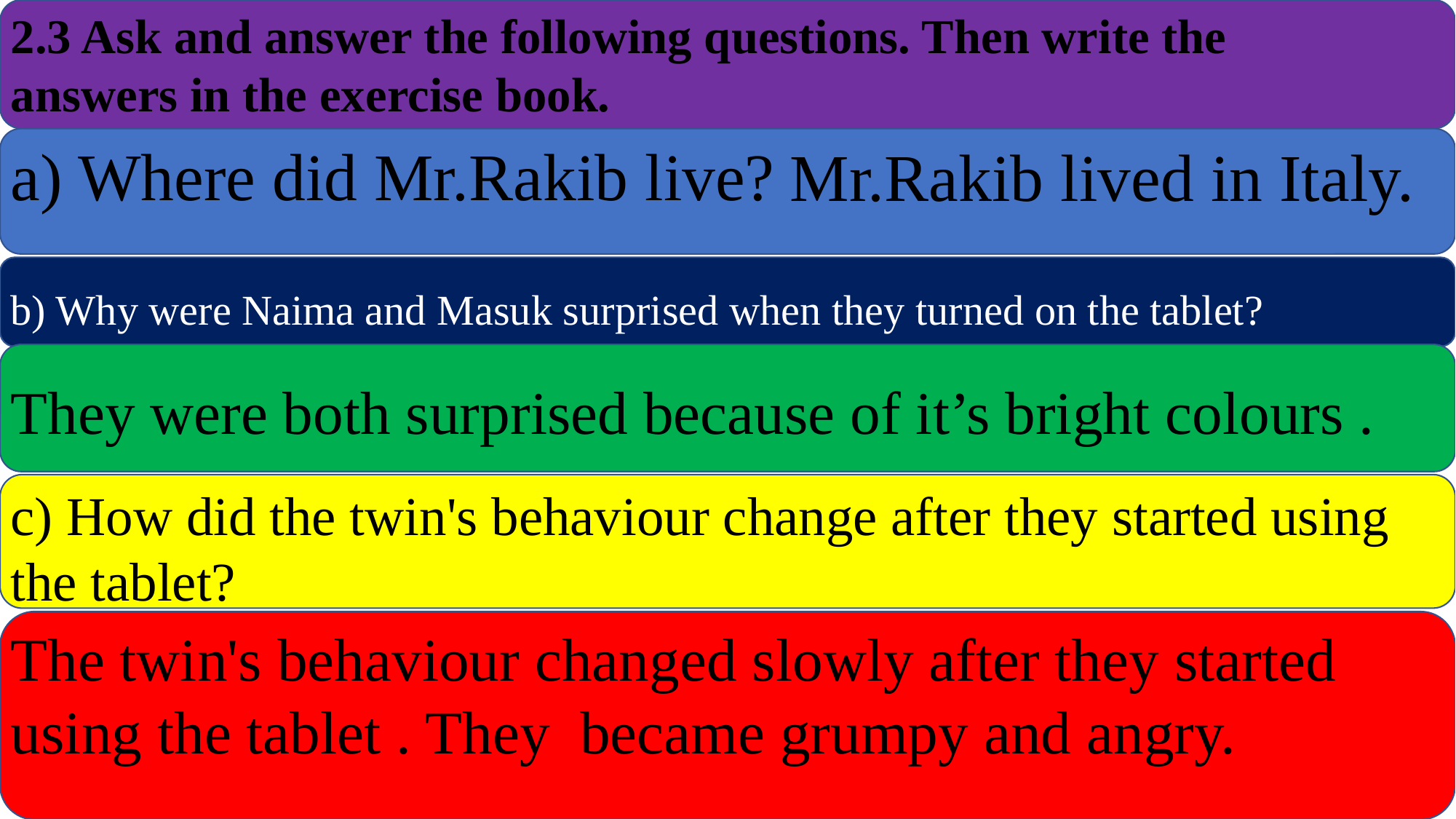

2.3 Ask and answer the following questions. Then write the
answers in the exercise book.

a) Where did Mr.Rakib live?
Mr.Rakib lived in Italy.

b) Why were Naima and Masuk surprised when they turned on the tablet?

They were both surprised because of it’s bright colours .

c) How did the twin's behaviour change after they started using the tablet?

The twin's behaviour changed slowly after they started using the tablet . They  became grumpy and angry.